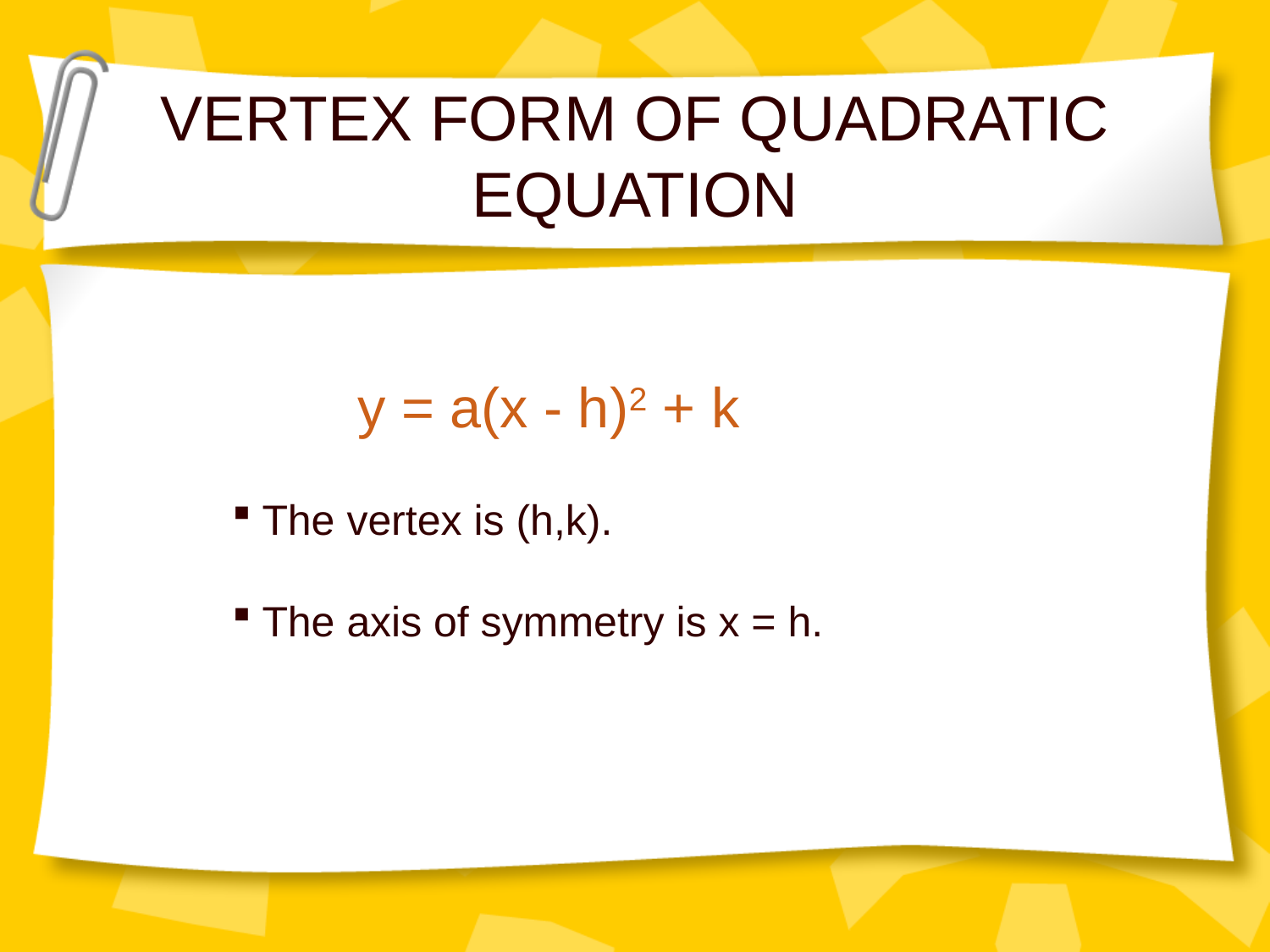

# VERTEX FORM OF QUADRATIC EQUATION

y = a(x - h)2 + k
The vertex is (h,k).
The axis of symmetry is x = h.